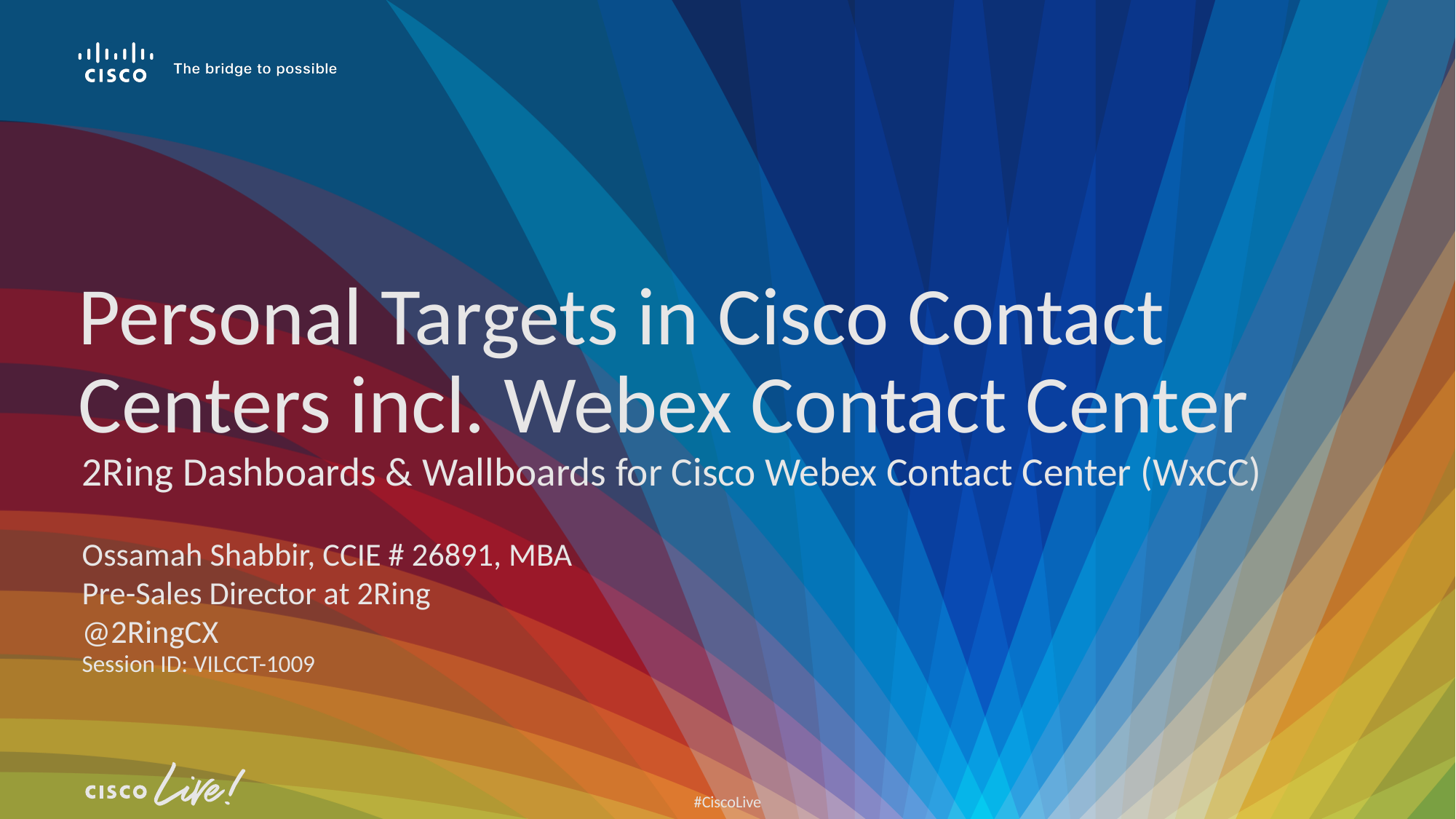

# Personal Targets in Cisco Contact Centers incl. Webex Contact Center
2Ring Dashboards & Wallboards for Cisco Webex Contact Center (WxCC)
Ossamah Shabbir, CCIE # 26891, MBA
Pre-Sales Director at 2Ring
@2RingCX
Session ID: VILCCT-1009